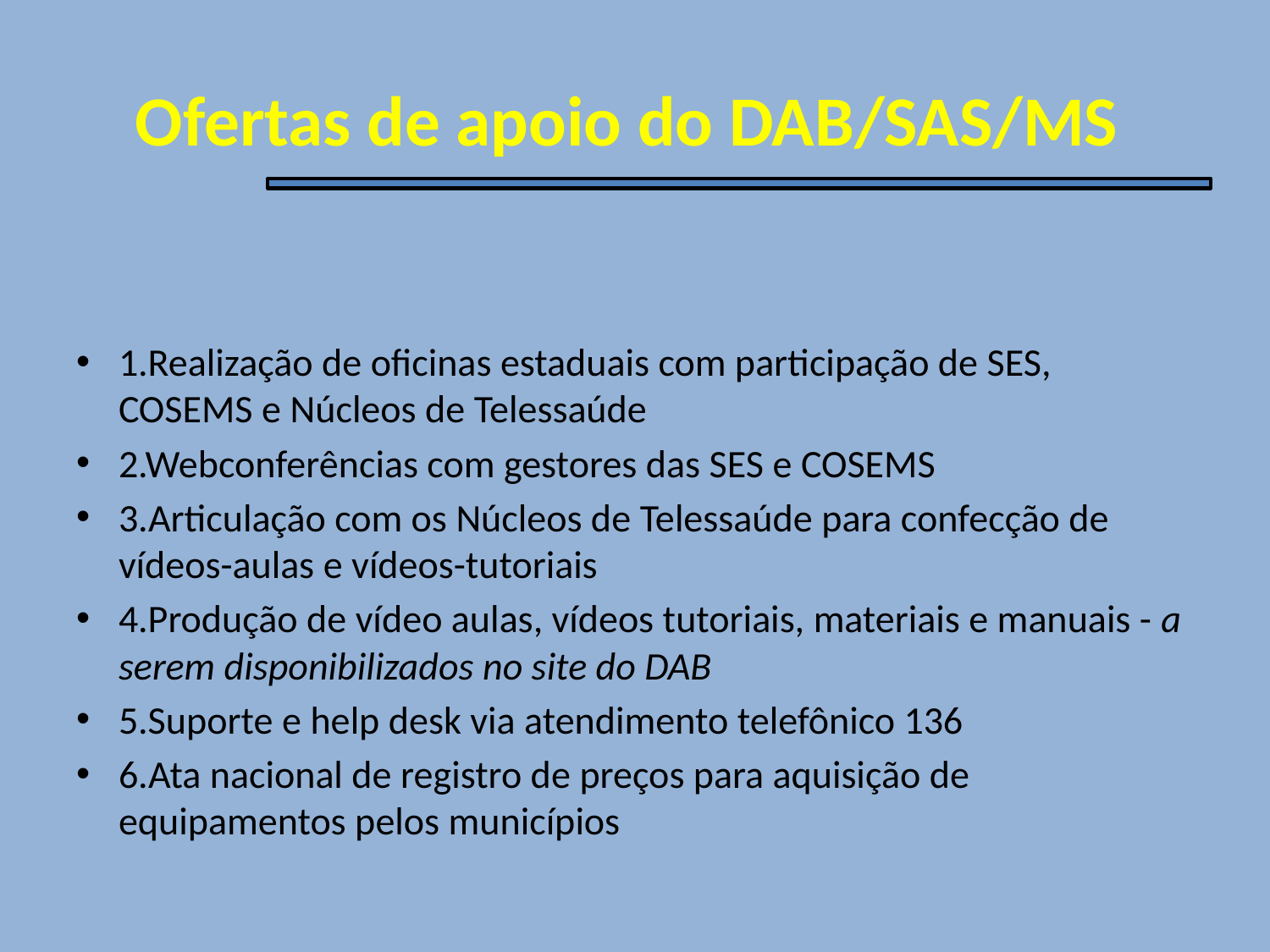

# Ofertas de apoio do DAB/SAS/MS

1.Realização de oficinas estaduais com participação de SES, COSEMS e Núcleos de Telessaúde
2.Webconferências com gestores das SES e COSEMS
3.Articulação com os Núcleos de Telessaúde para confecção de vídeos-aulas e vídeos-tutoriais
4.Produção de vídeo aulas, vídeos tutoriais, materiais e manuais - a serem disponibilizados no site do DAB
5.Suporte e help desk via atendimento telefônico 136
6.Ata nacional de registro de preços para aquisição de equipamentos pelos municípios